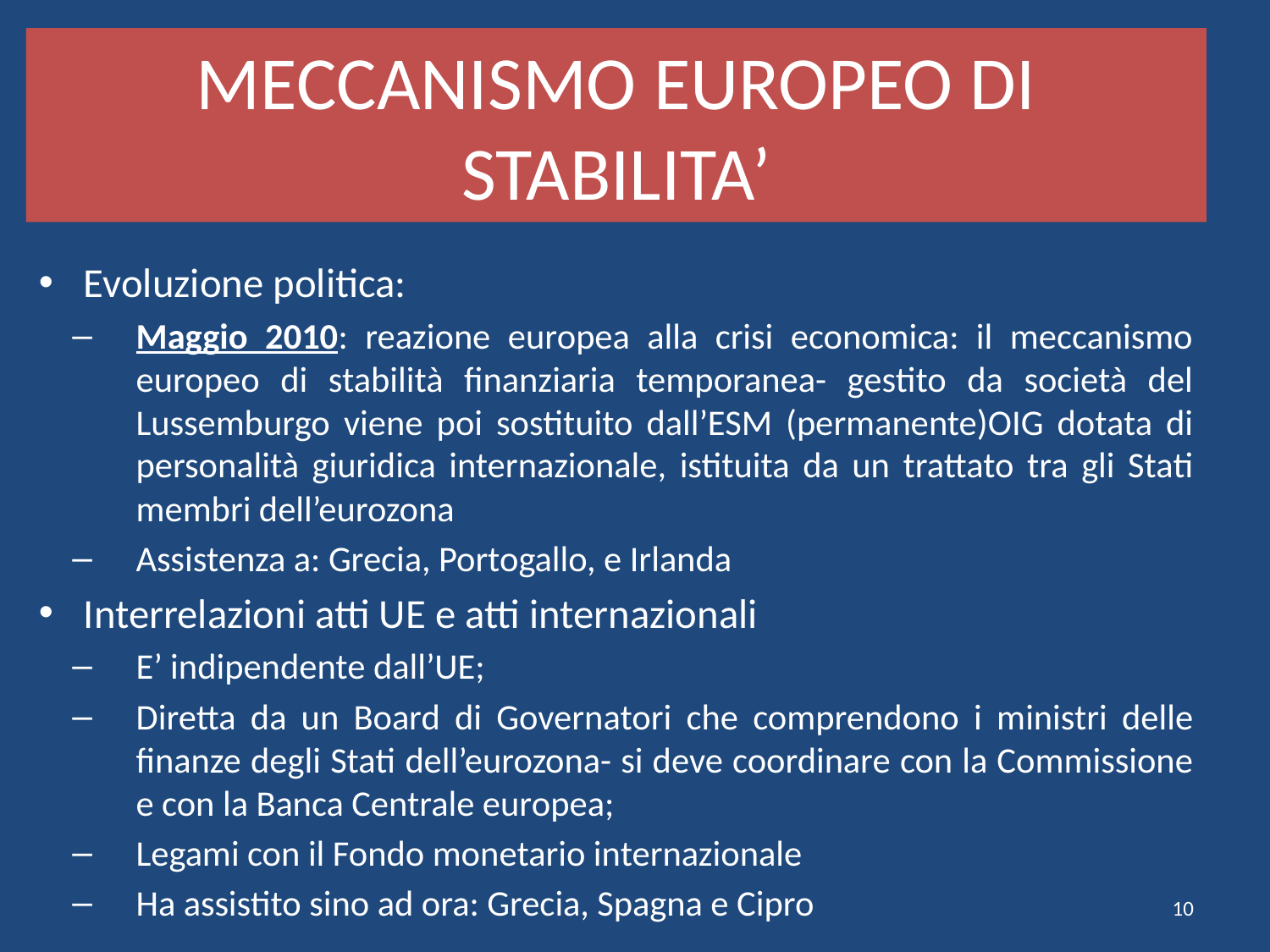

# MECCANISMO EUROPEO DI STABILITA’
Evoluzione politica:
Maggio 2010: reazione europea alla crisi economica: il meccanismo europeo di stabilità finanziaria temporanea- gestito da società del Lussemburgo viene poi sostituito dall’ESM (permanente)OIG dotata di personalità giuridica internazionale, istituita da un trattato tra gli Stati membri dell’eurozona
Assistenza a: Grecia, Portogallo, e Irlanda
Interrelazioni atti UE e atti internazionali
E’ indipendente dall’UE;
Diretta da un Board di Governatori che comprendono i ministri delle finanze degli Stati dell’eurozona- si deve coordinare con la Commissione e con la Banca Centrale europea;
Legami con il Fondo monetario internazionale
Ha assistito sino ad ora: Grecia, Spagna e Cipro
10